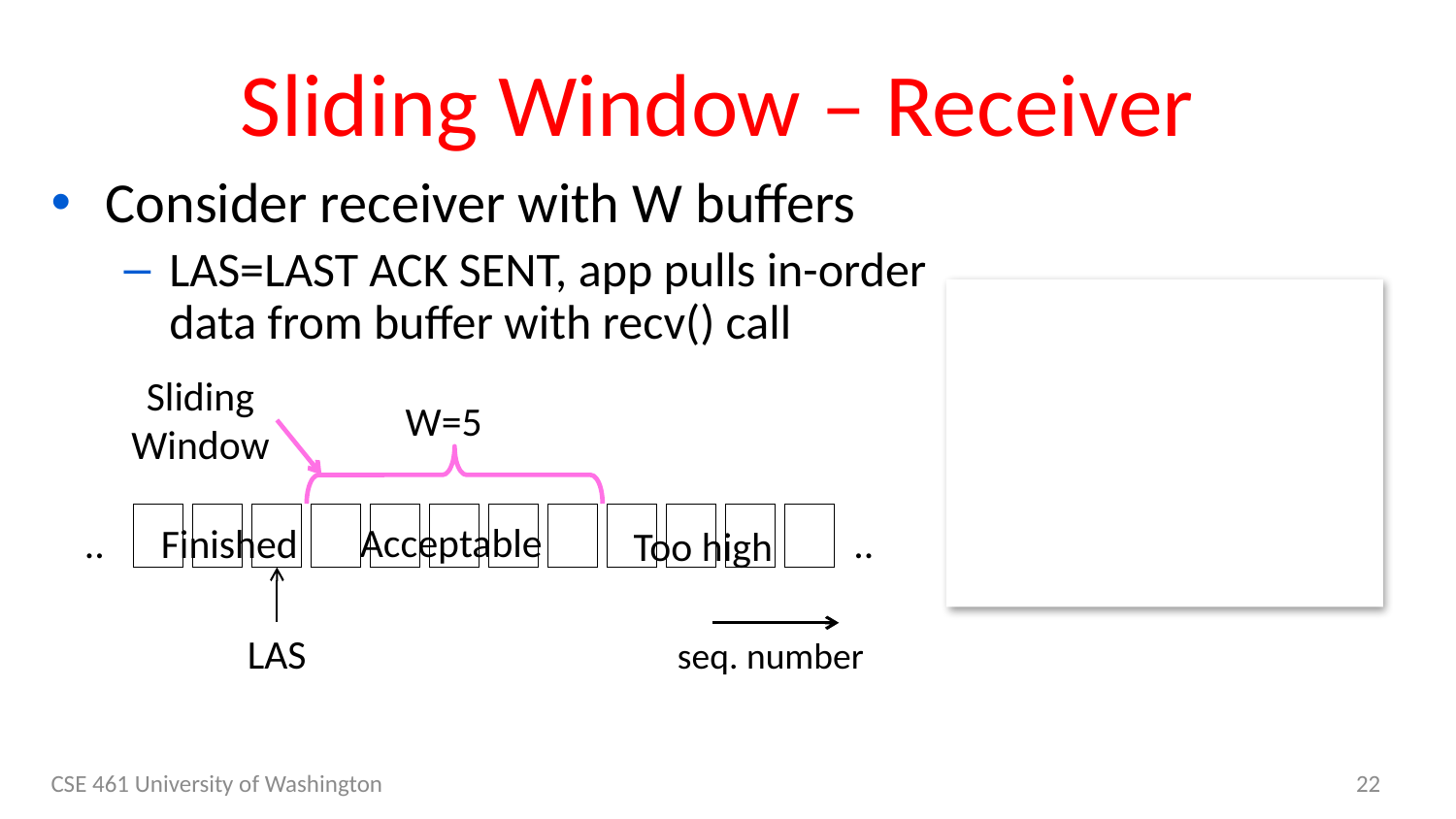

# Sliding Window – Receiver
Consider receiver with W buffers
LAS=last ack sent, app pulls in-order data from buffer with recv() call
Sliding
Window

W=5
5
6
7
5
5
5
5
5
2
3
..
3
Acceptable
..
Finished
..
Too high
LAS
seq. number
CSE 461 University of Washington
22